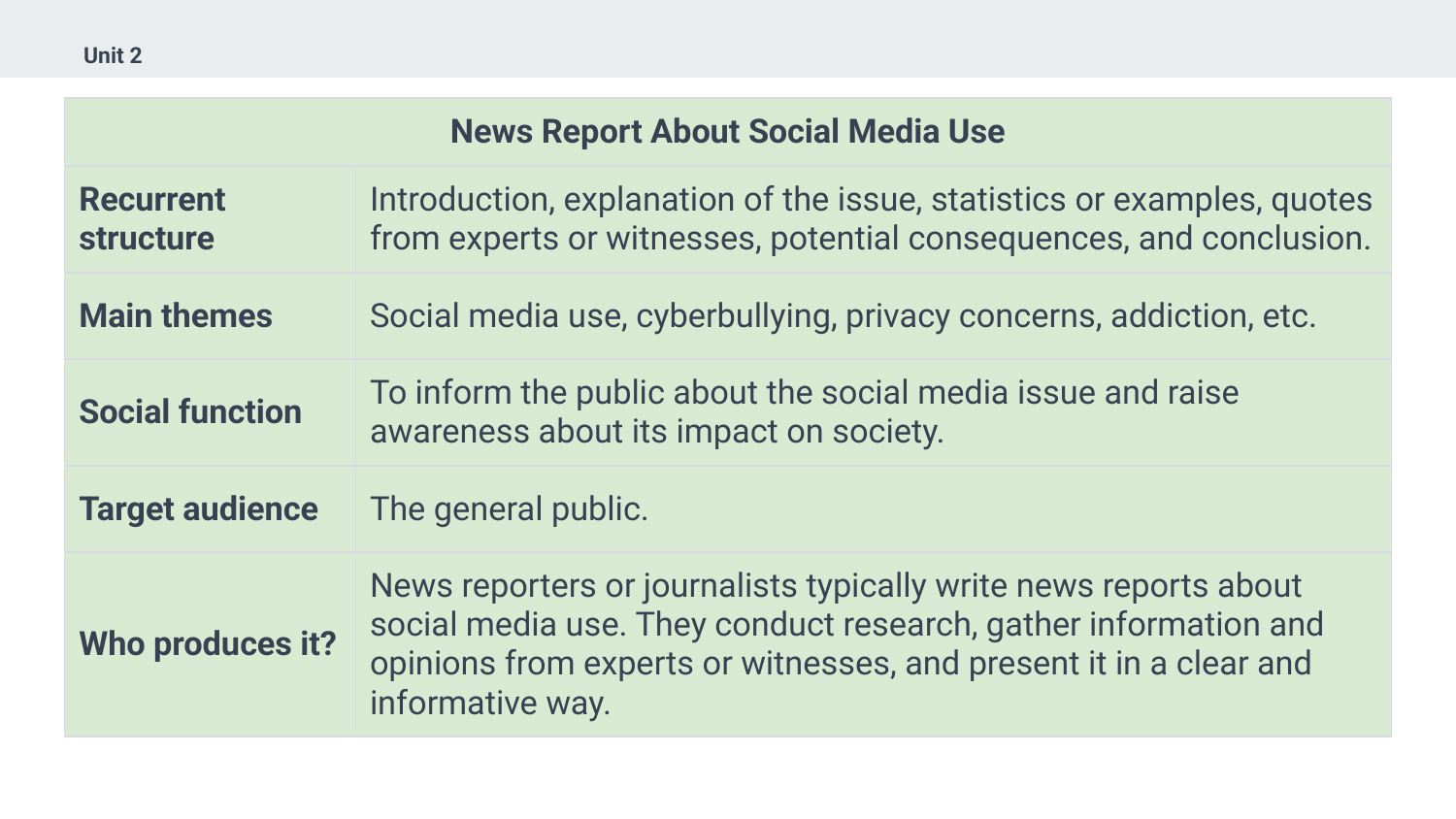

Unit 2
| News Report About Social Media Use |  |
| --- | --- |
| Recurrent structure | Introduction, explanation of the issue, statistics or examples, quotes from experts or witnesses, potential consequences, and conclusion. |
| Main themes | Social media use, cyberbullying, privacy concerns, addiction, etc. |
| Social function | To inform the public about the social media issue and raise awareness about its impact on society. |
| Target audience | The general public. |
| Who produces it? | News reporters or journalists typically write news reports about social media use. They conduct research, gather information and opinions from experts or witnesses, and present it in a clear and informative way. |